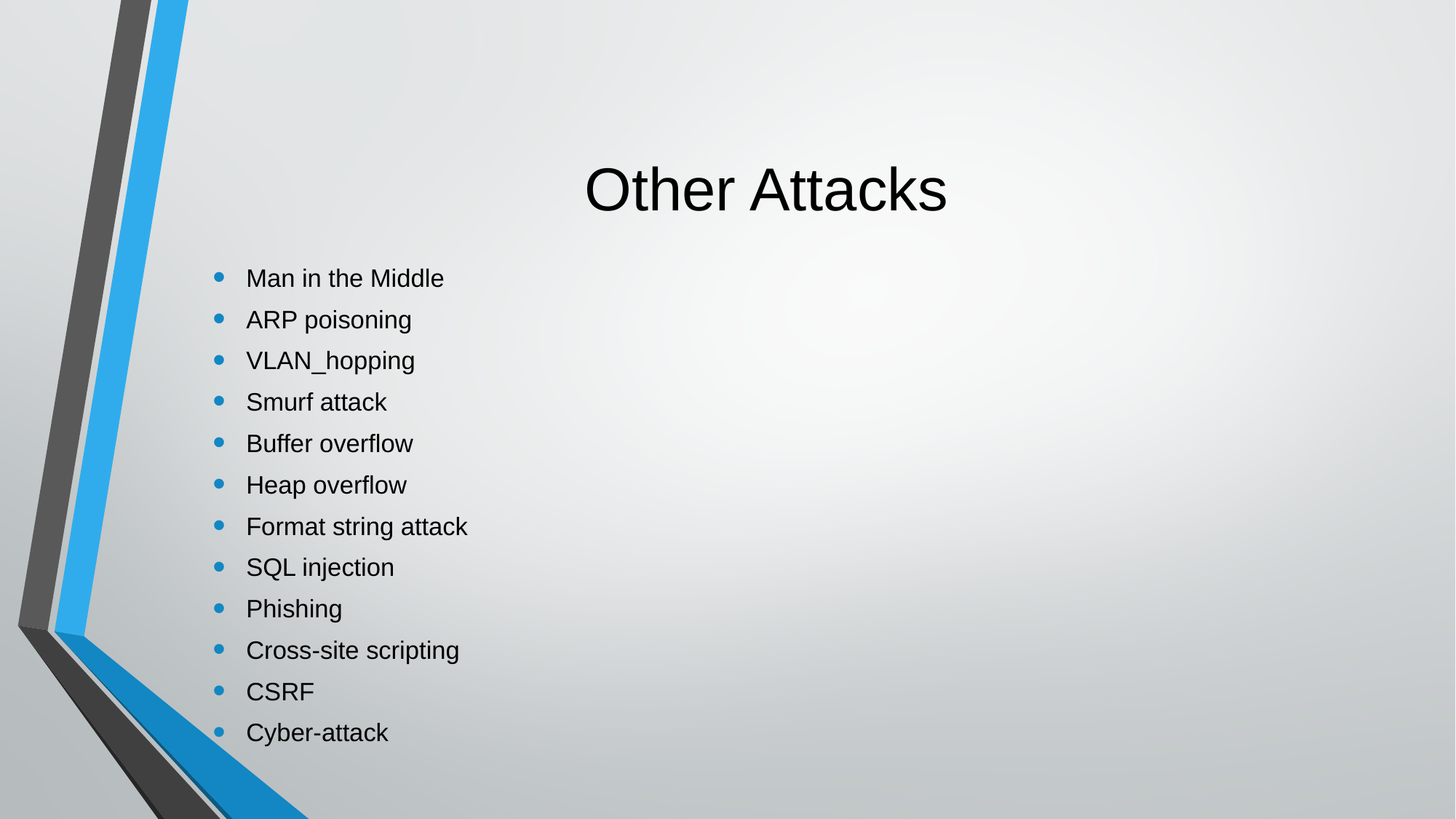

# Other Attacks
Man in the Middle
ARP poisoning
VLAN_hopping
Smurf attack
Buffer overflow
Heap overflow
Format string attack
SQL injection
Phishing
Cross-site scripting
CSRF
Cyber-attack